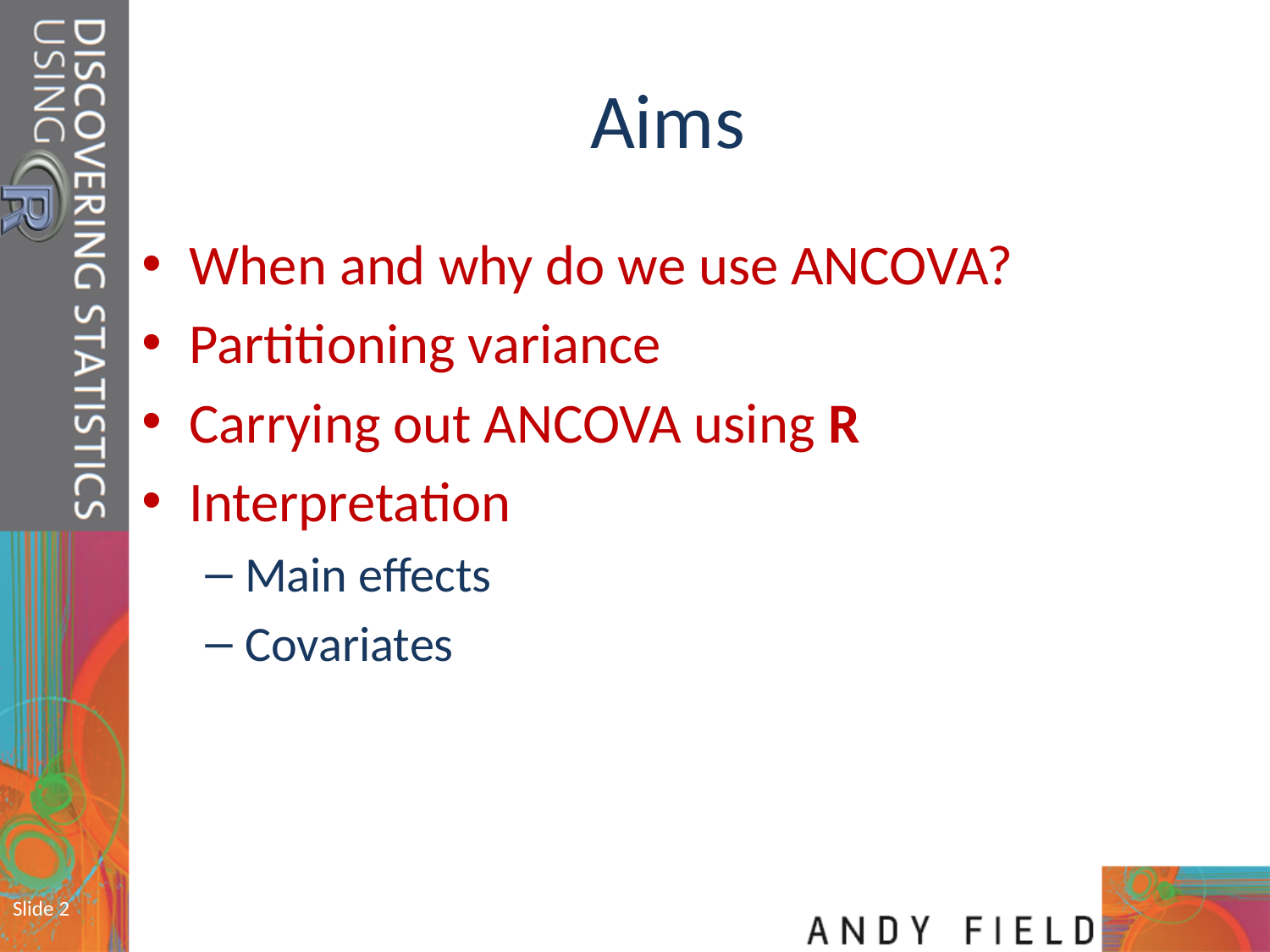

# Aims
When and why do we use ANCOVA?
Partitioning variance
Carrying out ANCOVA using R
Interpretation
Main effects
Covariates
Slide 2